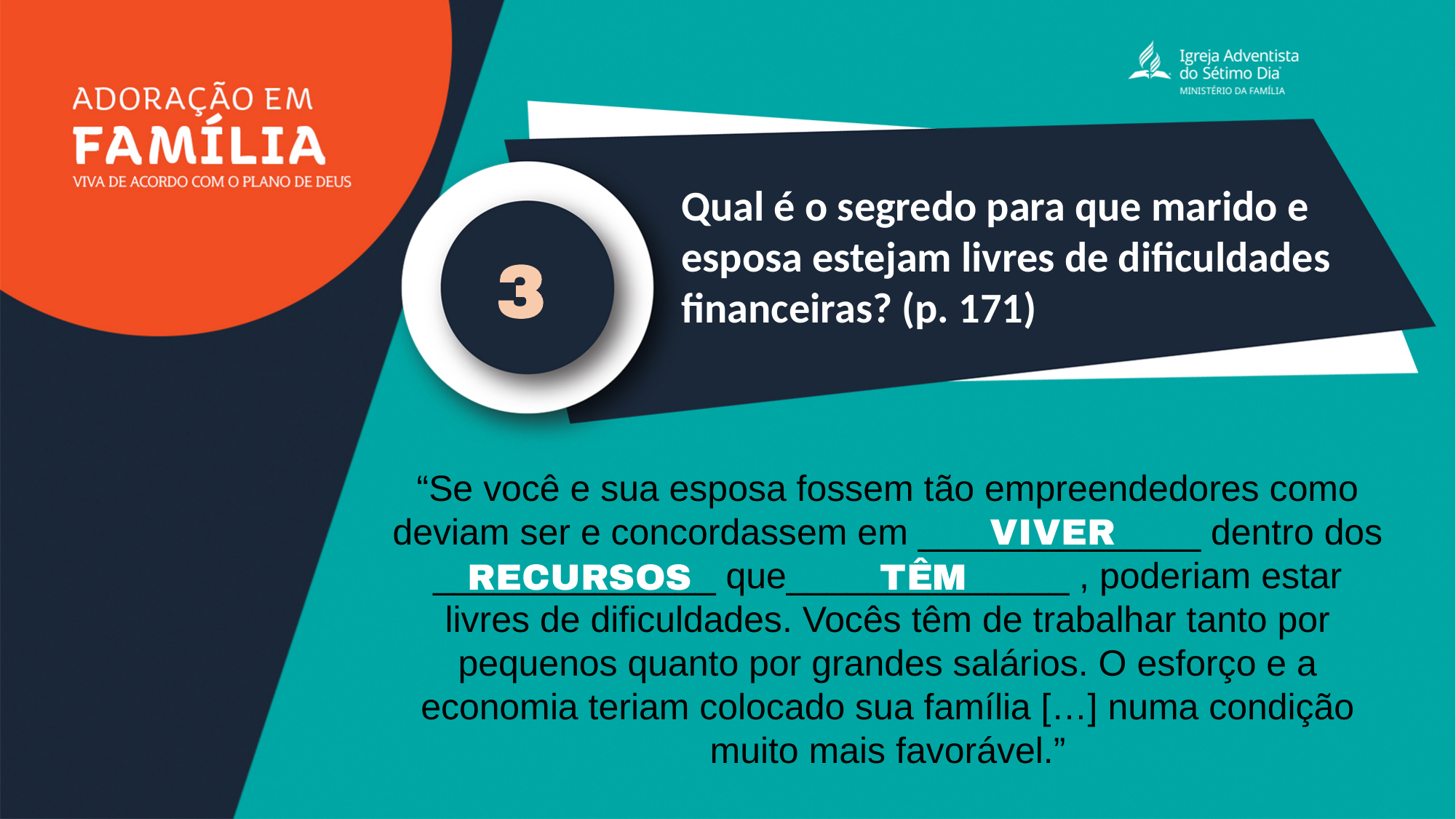

Qual é o segredo para que marido e esposa estejam livres de dificuldades financeiras? (p. 171)
3
“Se você e sua esposa fossem tão empreendedores como deviam ser e concordassem em ______________ dentro dos ______________ que______________ , poderiam estar livres de dificuldades. Vocês têm de trabalhar tanto por pequenos quanto por grandes salários. O esforço e a economia teriam colocado sua família […] numa condição muito mais favorável.”
VIVER
RECURSOS
TÊM